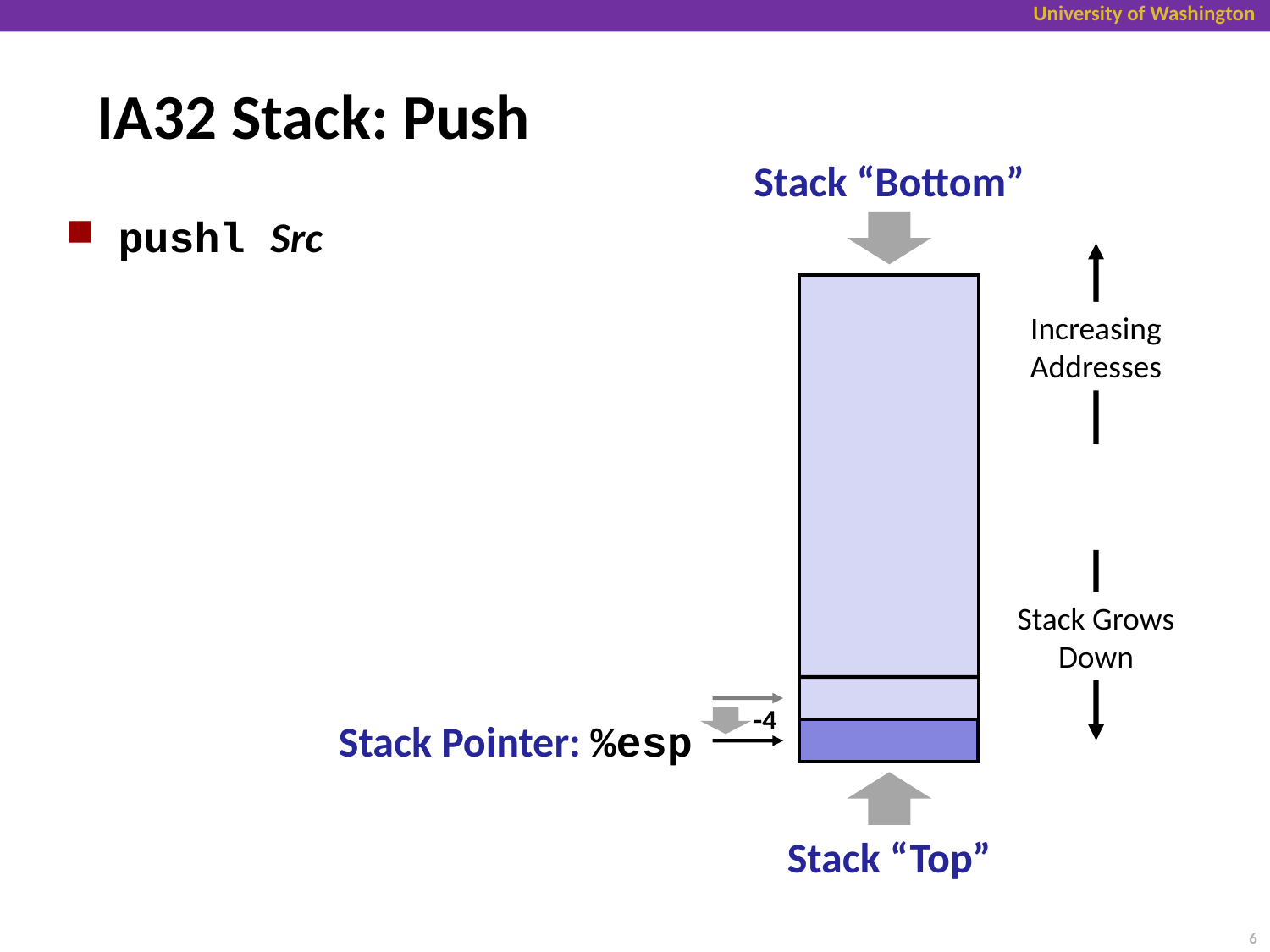

# IA32 Stack: Push
Stack “Bottom”
pushl Src

Increasing
Addresses

Stack Grows
Down

-4

Stack Pointer: %esp

Stack “Top”
6